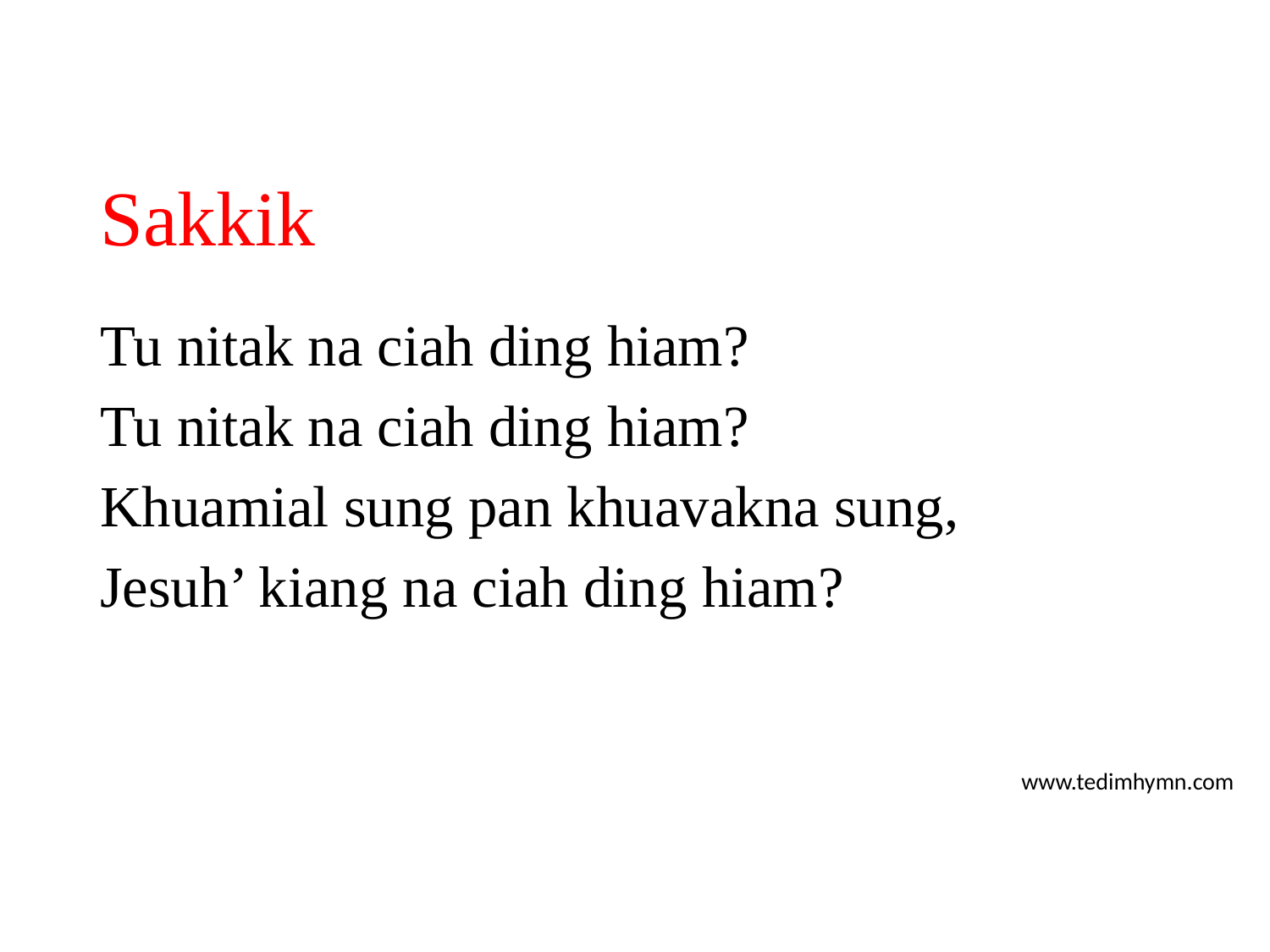

# Sakkik
Tu nitak na ciah ding hiam?
Tu nitak na ciah ding hiam?
Khuamial sung pan khuavakna sung,
Jesuh’ kiang na ciah ding hiam?
www.tedimhymn.com